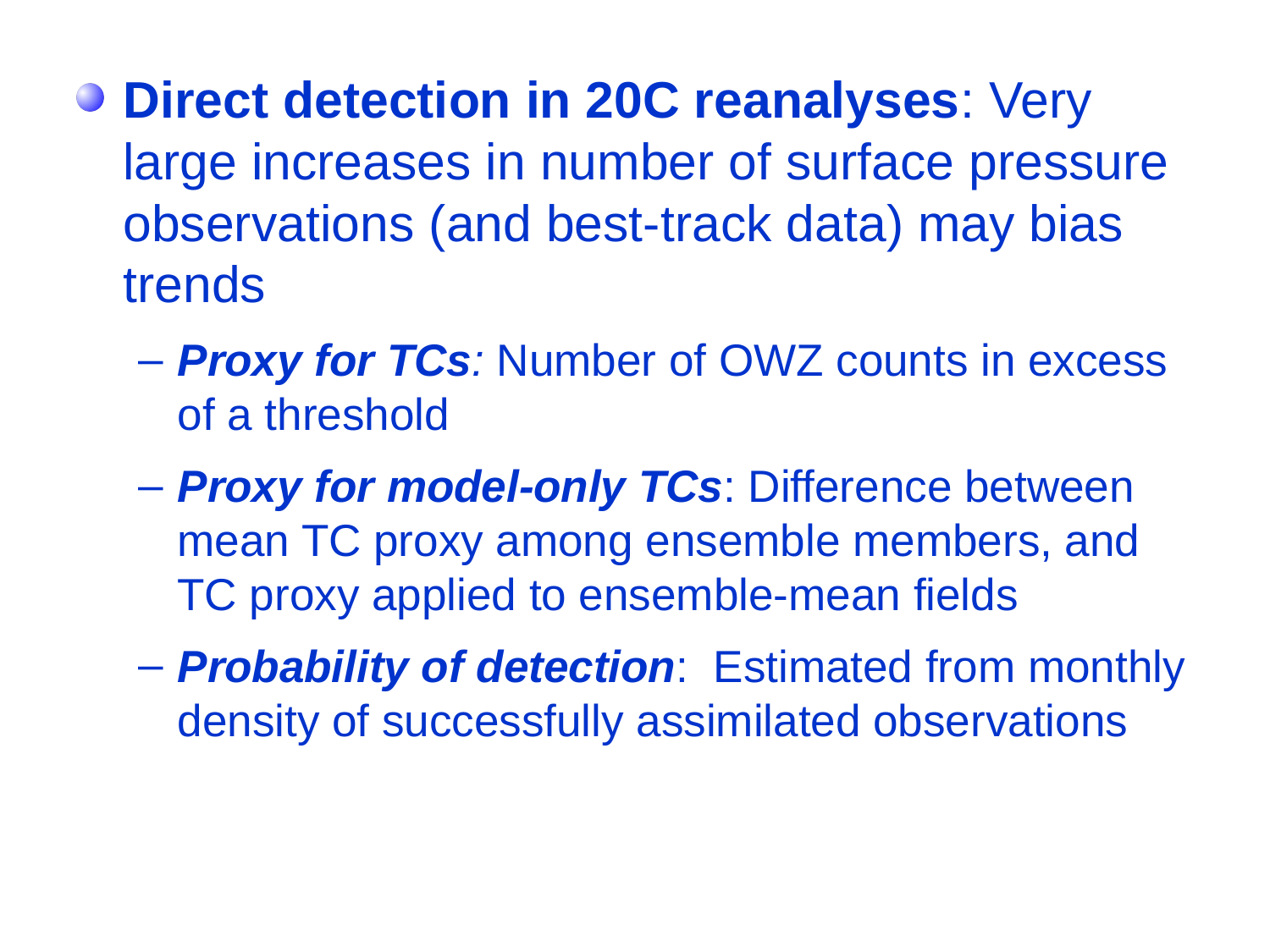

Direct detection in 20C reanalyses: Very large increases in number of surface pressure observations (and best-track data) may bias trends
Proxy for TCs: Number of OWZ counts in excess of a threshold
Proxy for model-only TCs: Difference between mean TC proxy among ensemble members, and TC proxy applied to ensemble-mean fields
Probability of detection:  Estimated from monthly density of successfully assimilated observations